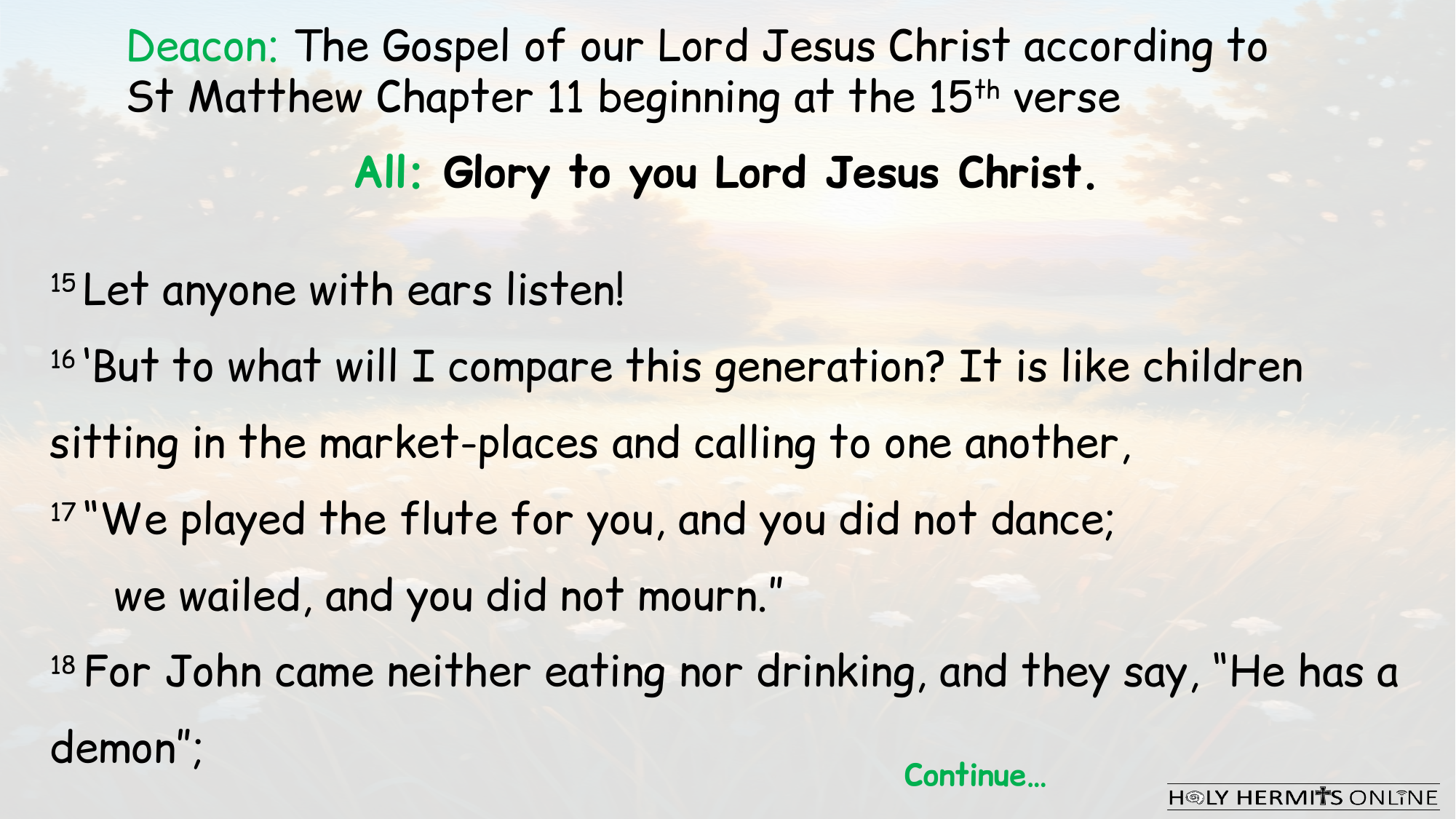

Deacon: The Gospel of our Lord Jesus Christ according to St Matthew Chapter 11 beginning at the 15th verse
All: Glory to you Lord Jesus Christ.

15 Let anyone with ears listen!
16 ‘But to what will I compare this generation? It is like children sitting in the market-places and calling to one another,
17 “We played the flute for you, and you did not dance;
     we wailed, and you did not mourn.”
18 For John came neither eating nor drinking, and they say, “He has a demon”;
Continue…